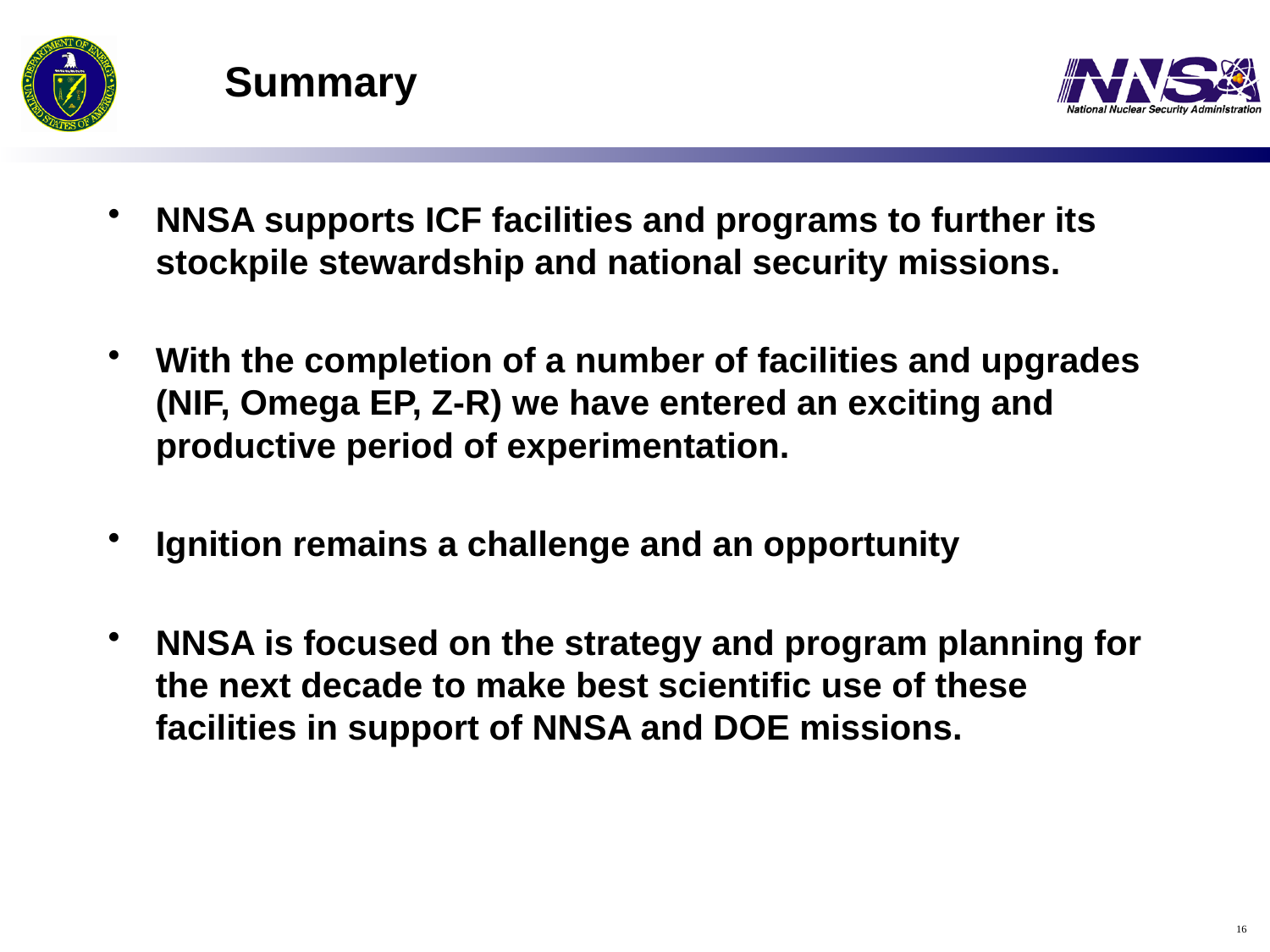

# Summary
NNSA supports ICF facilities and programs to further its stockpile stewardship and national security missions.

With the completion of a number of facilities and upgrades (NIF, Omega EP, Z-R) we have entered an exciting and productive period of experimentation.

Ignition remains a challenge and an opportunity

NNSA is focused on the strategy and program planning for the next decade to make best scientific use of these facilities in support of NNSA and DOE missions.